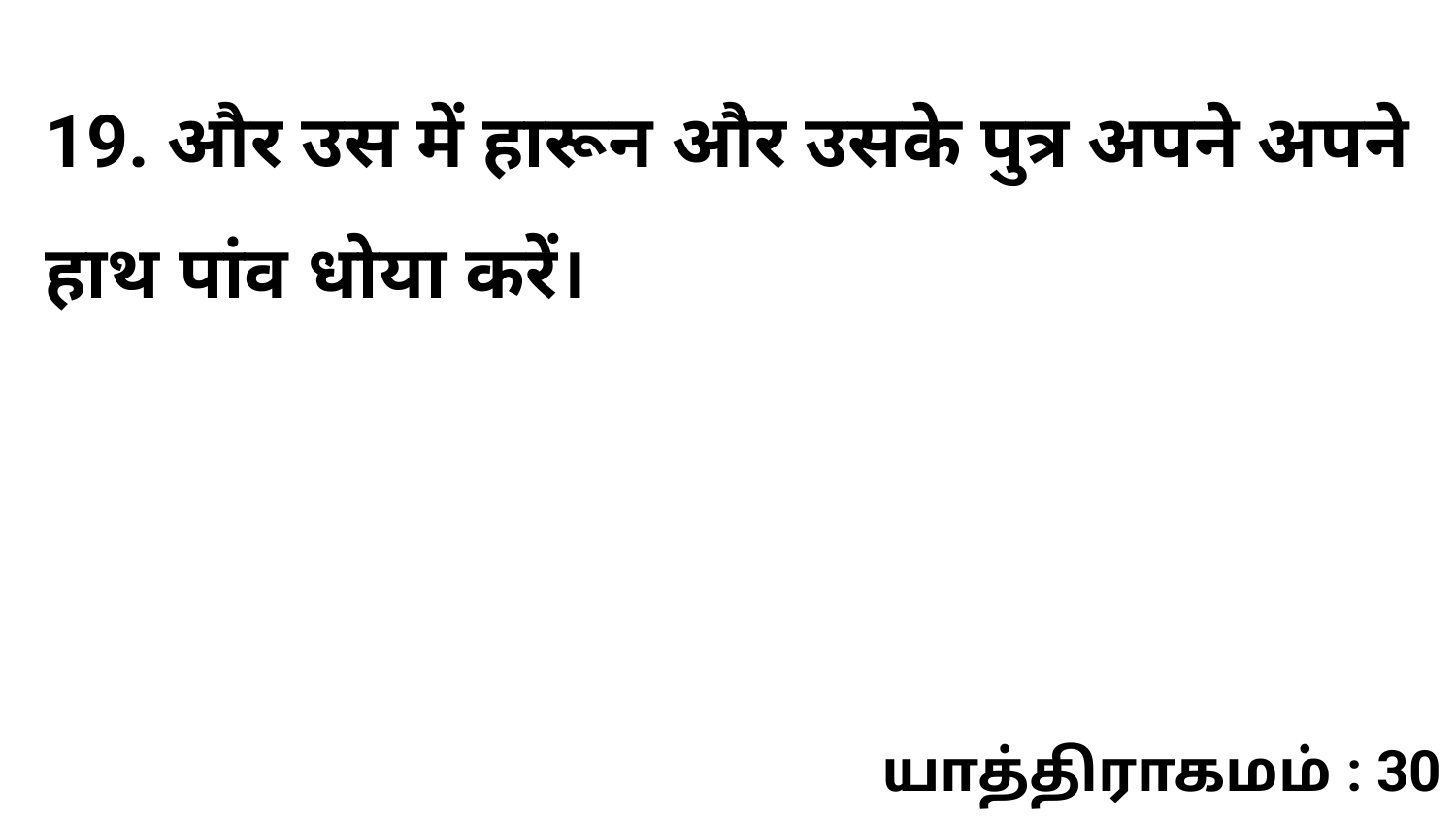

19. और उस में हारून और उसके पुत्र अपने अपने हाथ पांव धोया करें।
யாத்திராகமம் : 30